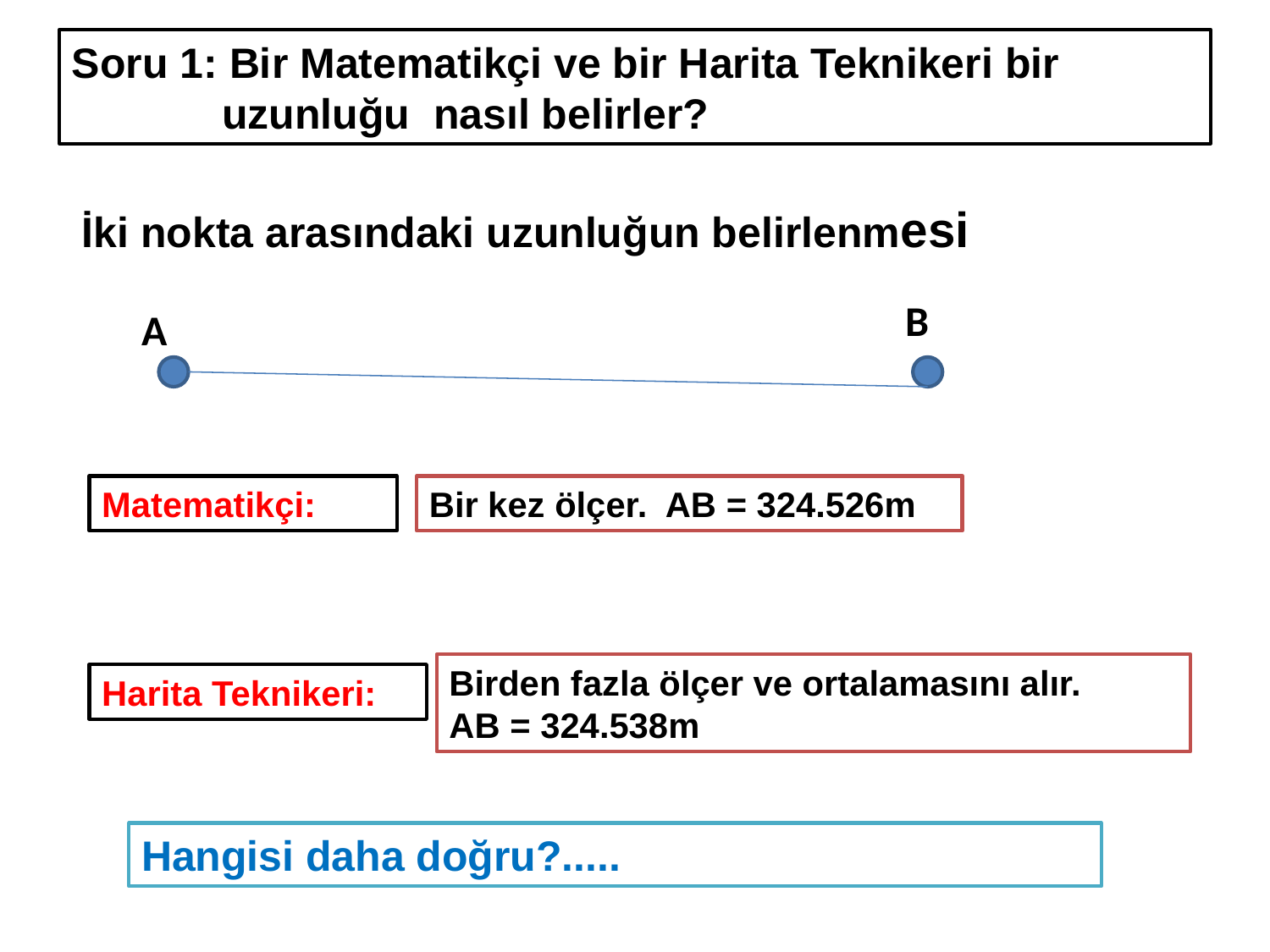

Soru 1: Bir Matematikçi ve bir Harita Teknikeri bir uzunluğu  nasıl belirler?
# İki nokta arasındaki uzunluğun belirlenmesi
B
A

Matematikçi:
Bir kez ölçer.  AB = 324.526m
Birden fazla ölçer ve ortalamasını alır.
AB = 324.538m
Harita Teknikeri:
Hangisi daha doğru?.....